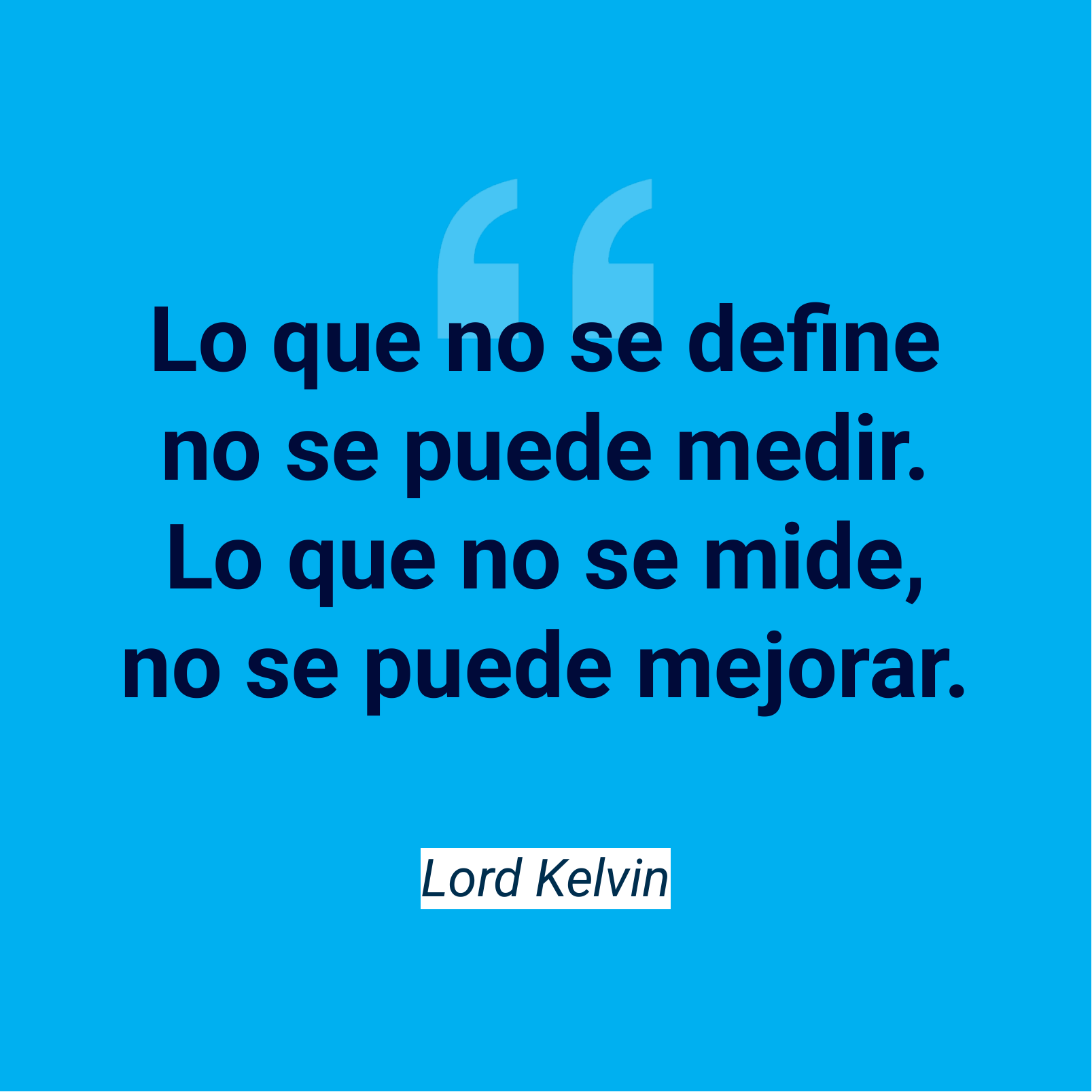

# Lo que no se define no se puede medir. Lo que no se mide, no se puede mejorar.
Lord Kelvin